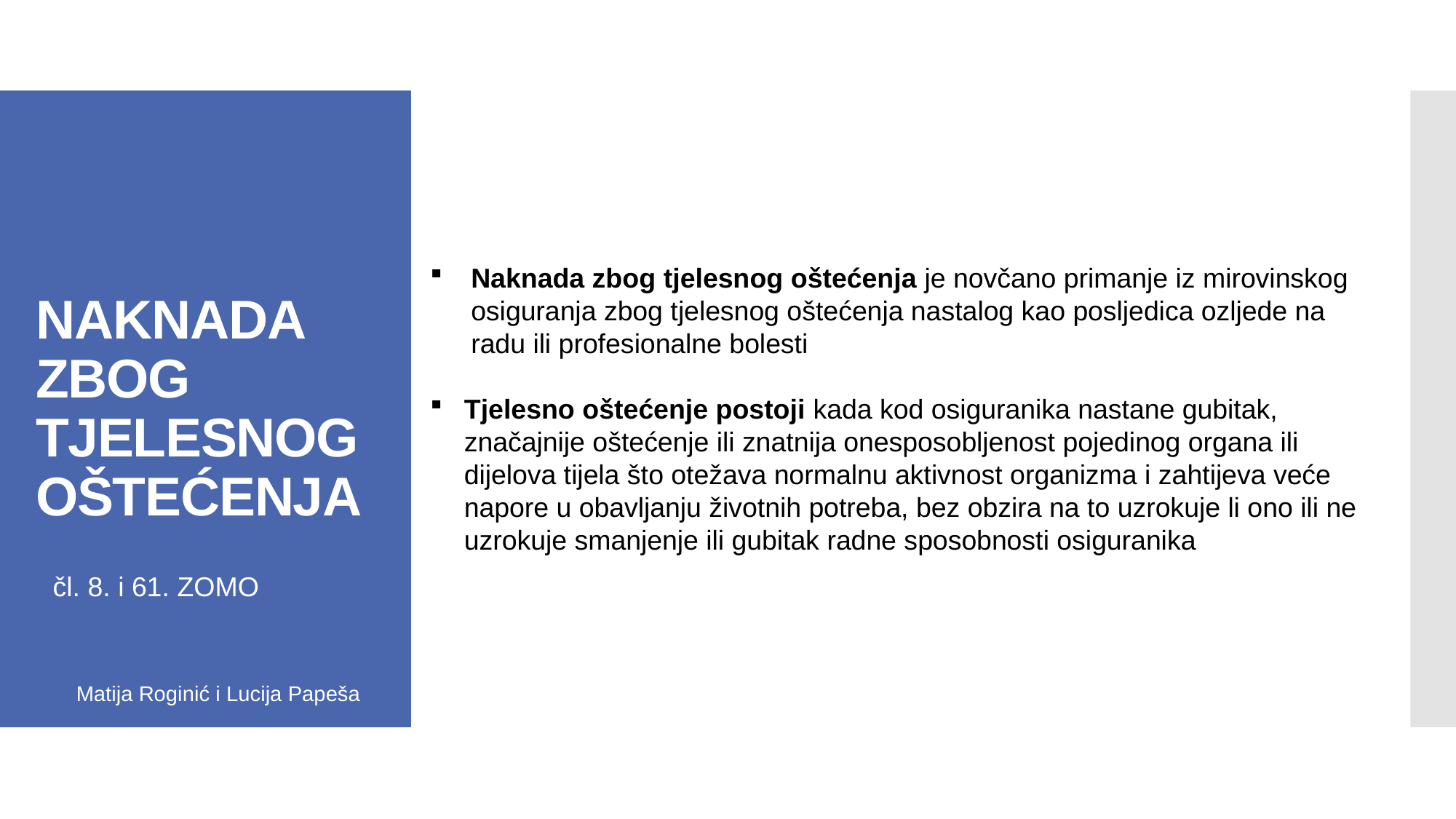

# NAKNADA ZBOG TJELESNOG OŠTEĆENJA
Naknada zbog tjelesnog oštećenja je novčano primanje iz mirovinskog osiguranja zbog tjelesnog oštećenja nastalog kao posljedica ozljede na radu ili profesionalne bolesti

Tjelesno oštećenje postoji kada kod osiguranika nastane gubitak, značajnije oštećenje ili znatnija onesposobljenost pojedinog organa ili dijelova tijela što otežava normalnu aktivnost organizma i zahtijeva veće napore u obavljanju životnih potreba, bez obzira na to uzrokuje li ono ili ne uzrokuje smanjenje ili gubitak radne sposobnosti osiguranika
čl. 8. i 61. ZOMO
Matija Roginić i Lucija Papeša